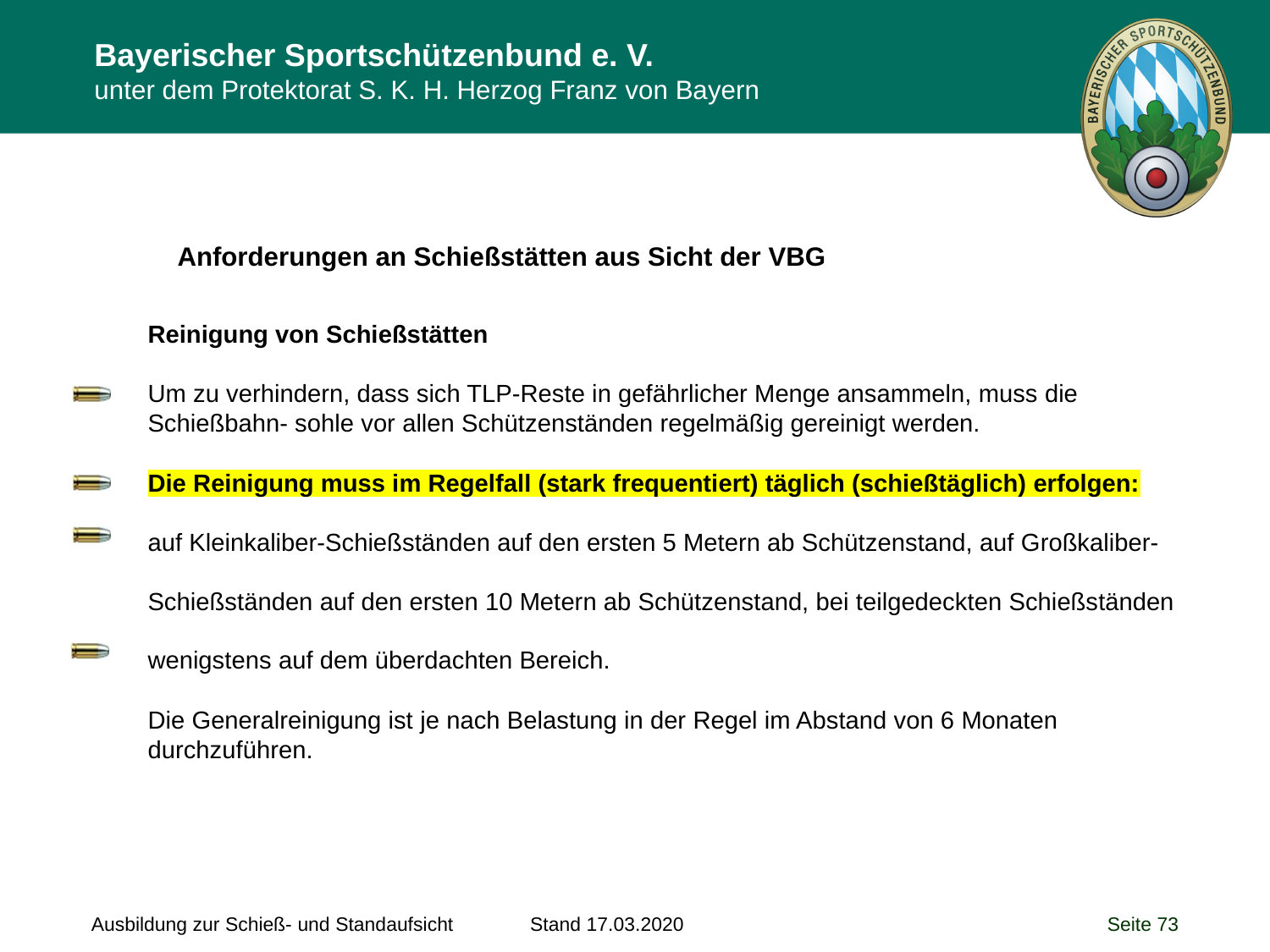

Verwaltungsberufsgenossenschaft

Anforderungen an Schießstätten aus Sicht der VBG

Reinigung von Schießstätten

Um zu verhindern, dass sich TLP-Reste in gefährlicher Menge ansammeln, muss die Schießbahn- sohle vor allen Schützenständen regelmäßig gereinigt werden.

Die Reinigung muss im Regelfall (stark frequentiert) täglich (schießtäglich) erfolgen:
auf Kleinkaliber-Schießständen auf den ersten 5 Metern ab Schützenstand, auf Großkaliber-Schießständen auf den ersten 10 Metern ab Schützenstand, bei teilgedeckten Schießständen wenigstens auf dem überdachten Bereich.

Die Generalreinigung ist je nach Belastung in der Regel im Abstand von 6 Monaten durchzuführen.